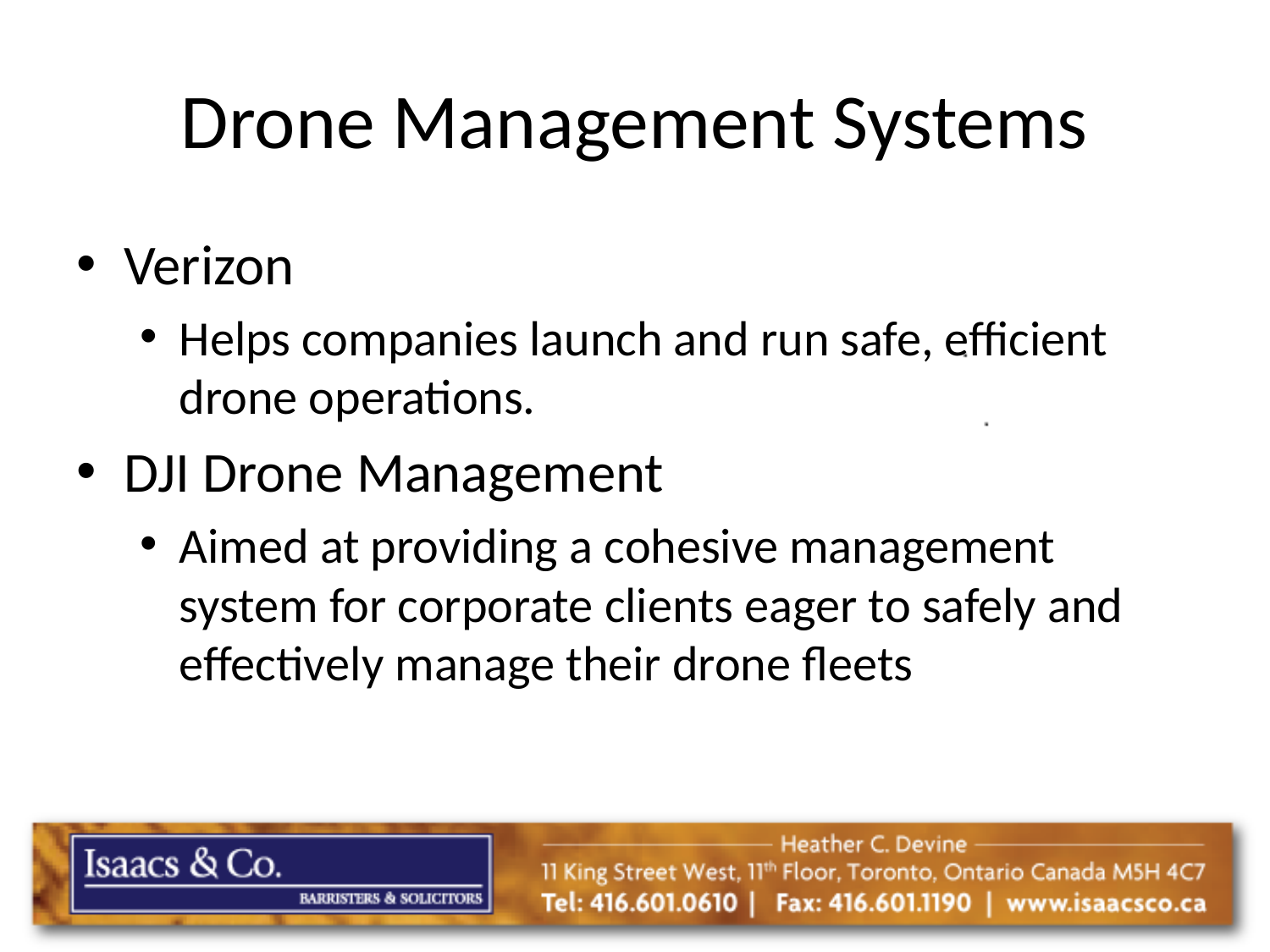

# Drone Management Systems
Verizon
Helps companies launch and run safe, efficient drone operations.
DJI Drone Management
Aimed at providing a cohesive management system for corporate clients eager to safely and effectively manage their drone fleets